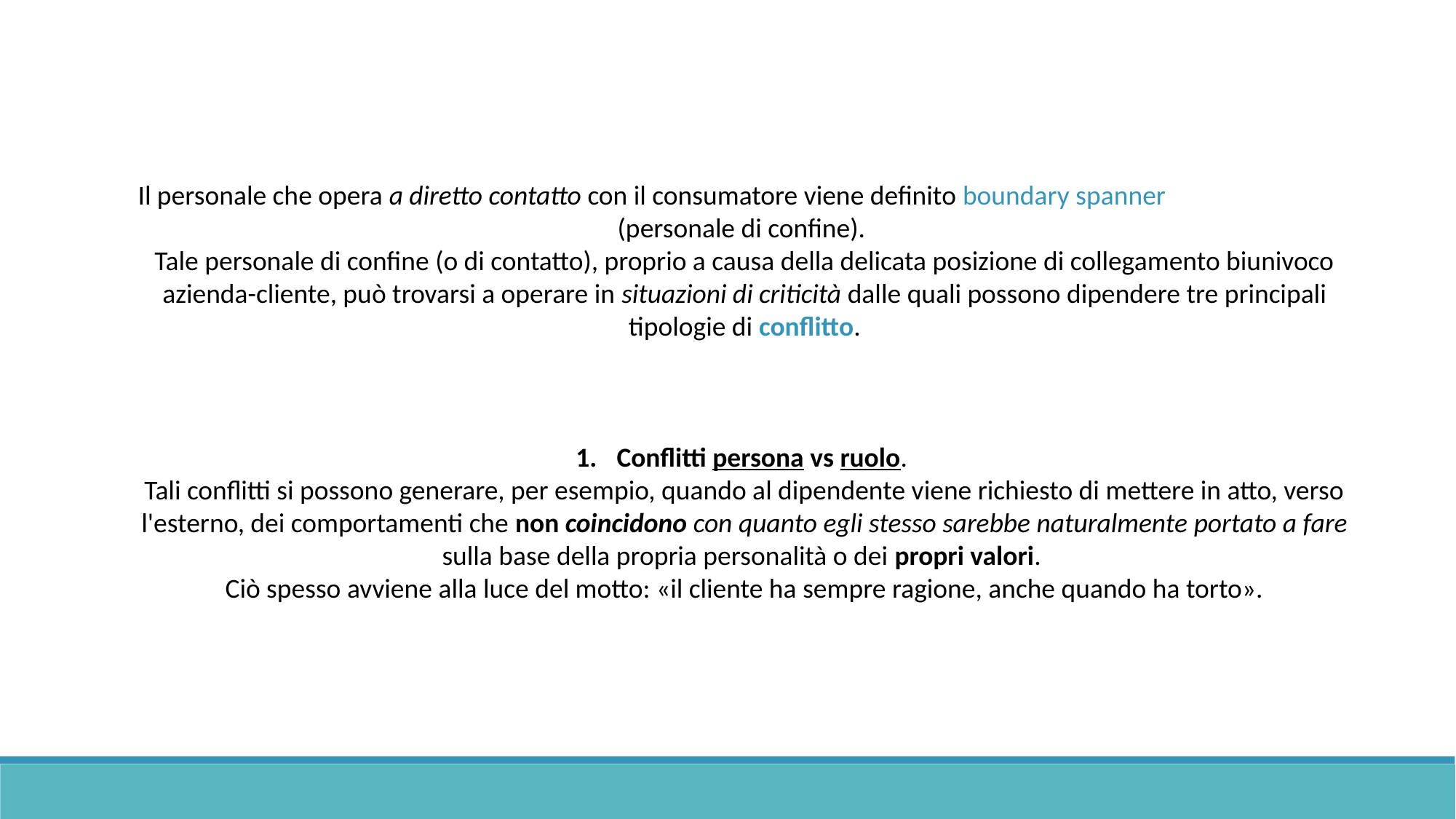

Il personale che opera a diretto contatto con il consumatore viene definito boundary spanner                               (personale di confine).
Tale personale di confine (o di contatto), proprio a causa della delicata posizione di collegamento biunivoco azienda-cliente, può trovarsi a operare in situazioni di criticità dalle quali possono dipendere tre principali tipologie di conflitto.

Conflitti persona vs ruolo.
Tali conflitti si possono generare, per esempio, quando al dipendente viene richiesto di mettere in atto, verso l'esterno, dei comportamenti che non coincidono con quanto egli stesso sarebbe naturalmente portato a fare sulla base della propria personalità o dei propri valori.
Ciò spesso avviene alla luce del motto: «il cliente ha sempre ragione, anche quando ha torto».